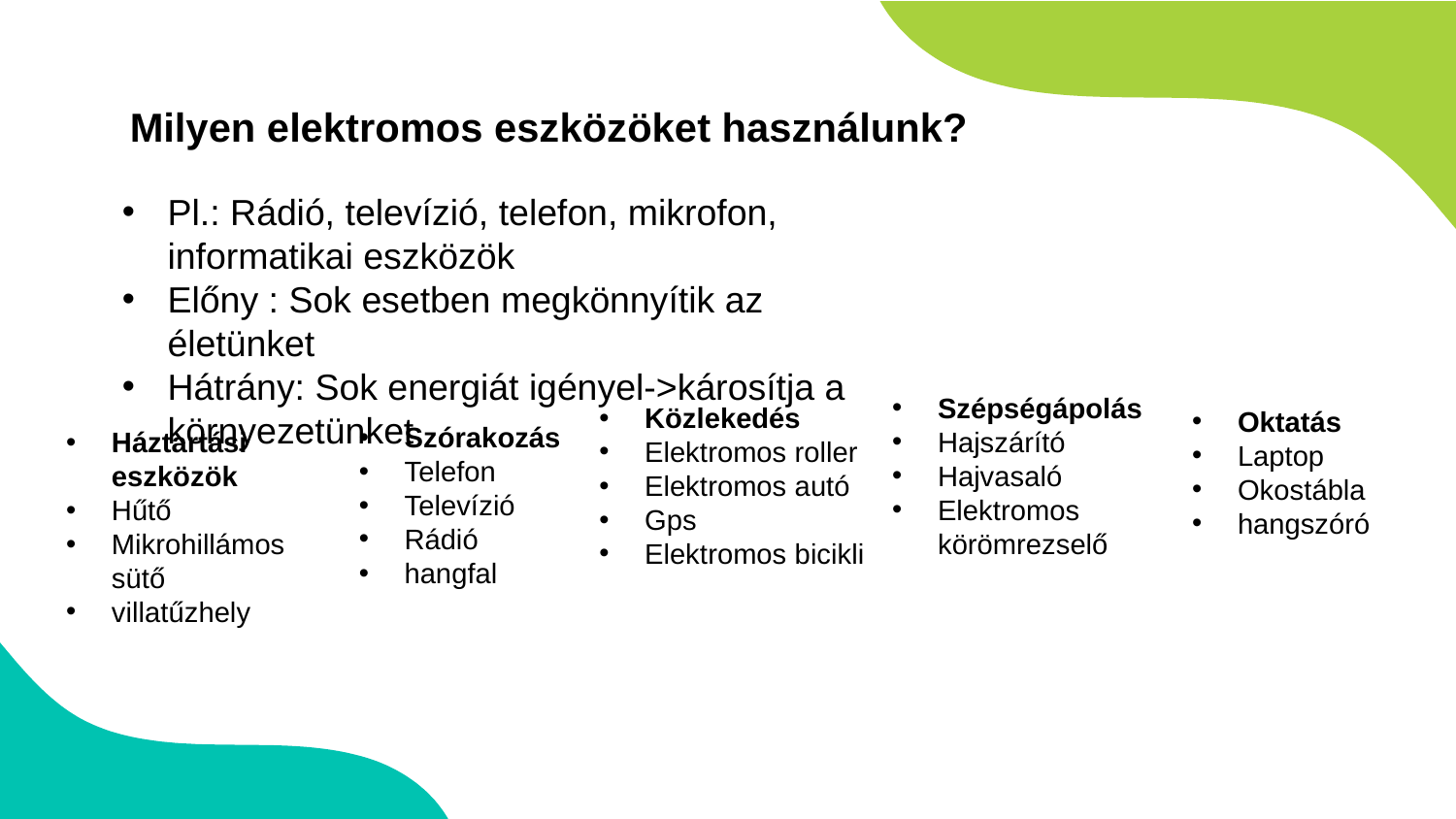

# Milyen elektromos eszközöket használunk?
Pl.: Rádió, televízió, telefon, mikrofon, informatikai eszközök
Előny : Sok esetben megkönnyítik az életünket
Hátrány: Sok energiát igényel->károsítja a környezetünket

Szépségápolás
Hajszárító
Hajvasaló
Elektromos körömrezselő
Közlekedés
Elektromos roller
Elektromos autó
Gps
Elektromos bicikli
Oktatás
Laptop
Okostábla
hangszóró
Szórakozás
Telefon
Televízió
Rádió
hangfal

Háztartási eszközök
Hűtő
Mikrohillámos sütő
villatűzhely